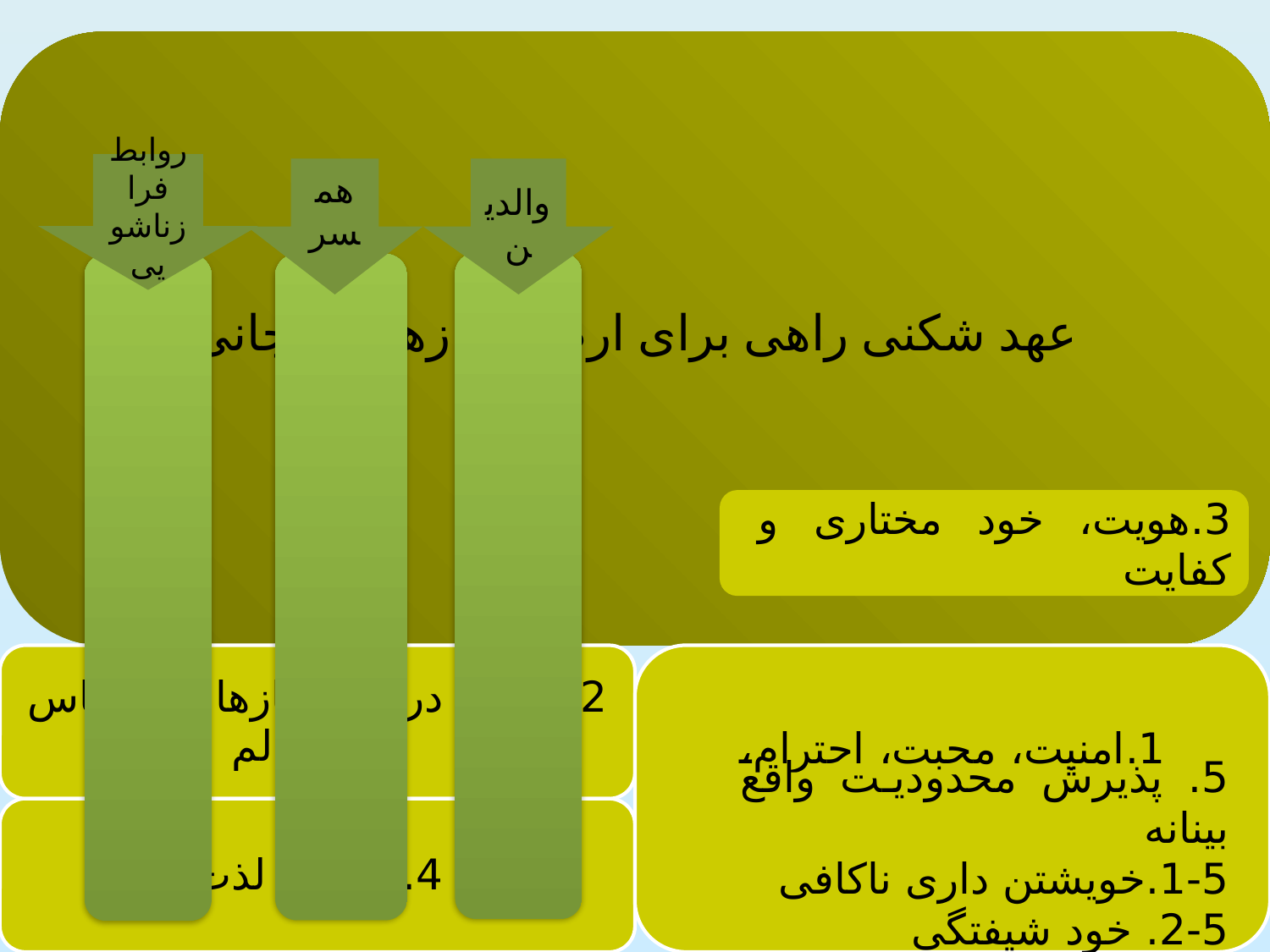

عهد شکنی راهی برای ارضاء نیازهای هیجانی
 تعلق خاطر، دوست داشتن
روابط فرا زناشویی
همسر

والدین

3.هویت، خود مختاری و کفایت
5. پذیرش محدودیت واقع بینانه
1-5.خویشتن داری ناکافی
2-5. خود شیفتگی